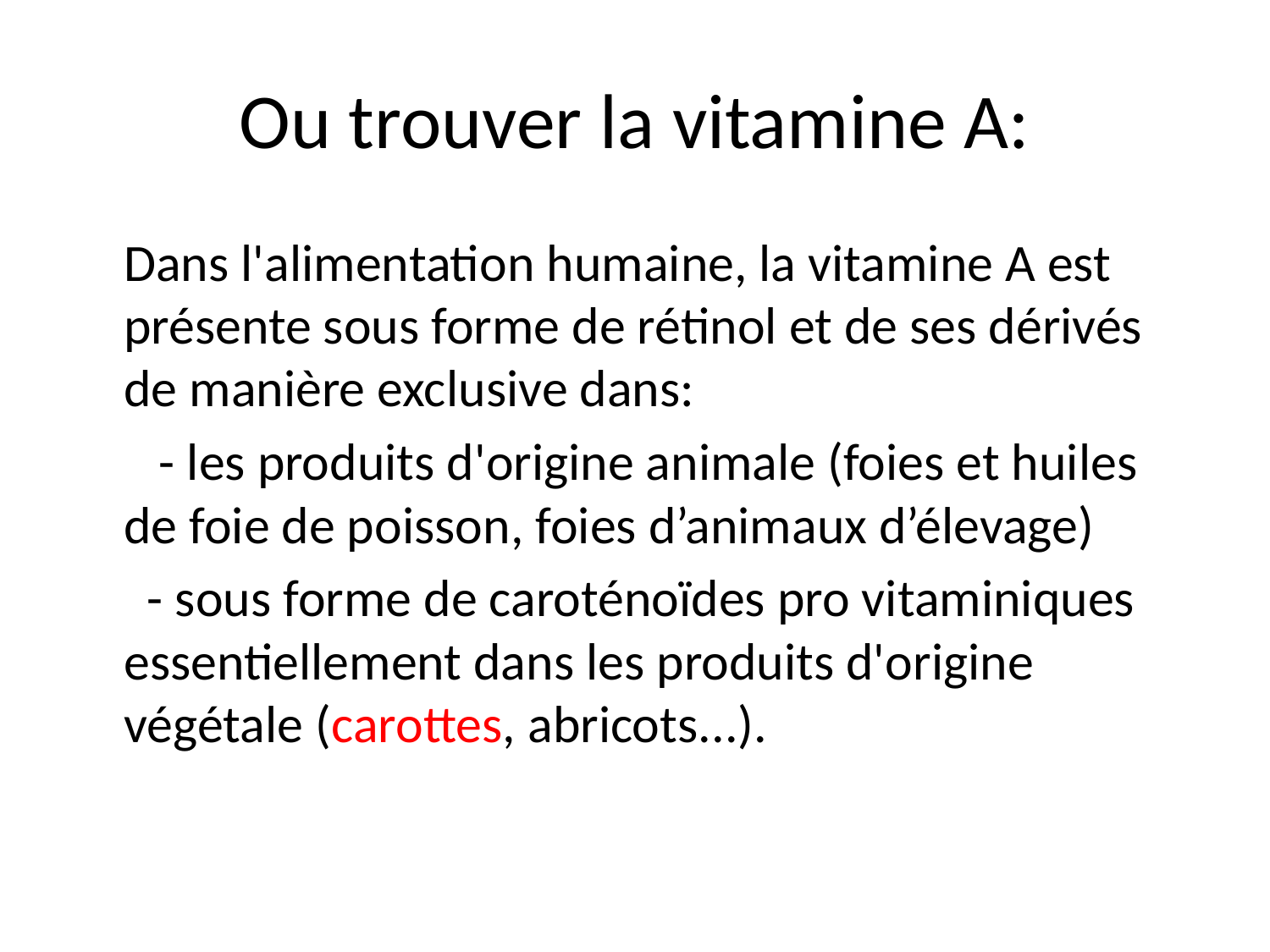

# Ou trouver la vitamine A:
    Dans l'alimentation humaine, la vitamine A est présente sous forme de rétinol et de ses dérivés de manière exclusive dans:
       - les produits d'origine animale (foies et huiles de foie de poisson, foies d’animaux d’élevage)
      - sous forme de caroténoïdes pro vitaminiques essentiellement dans les produits d'origine végétale (carottes, abricots...).